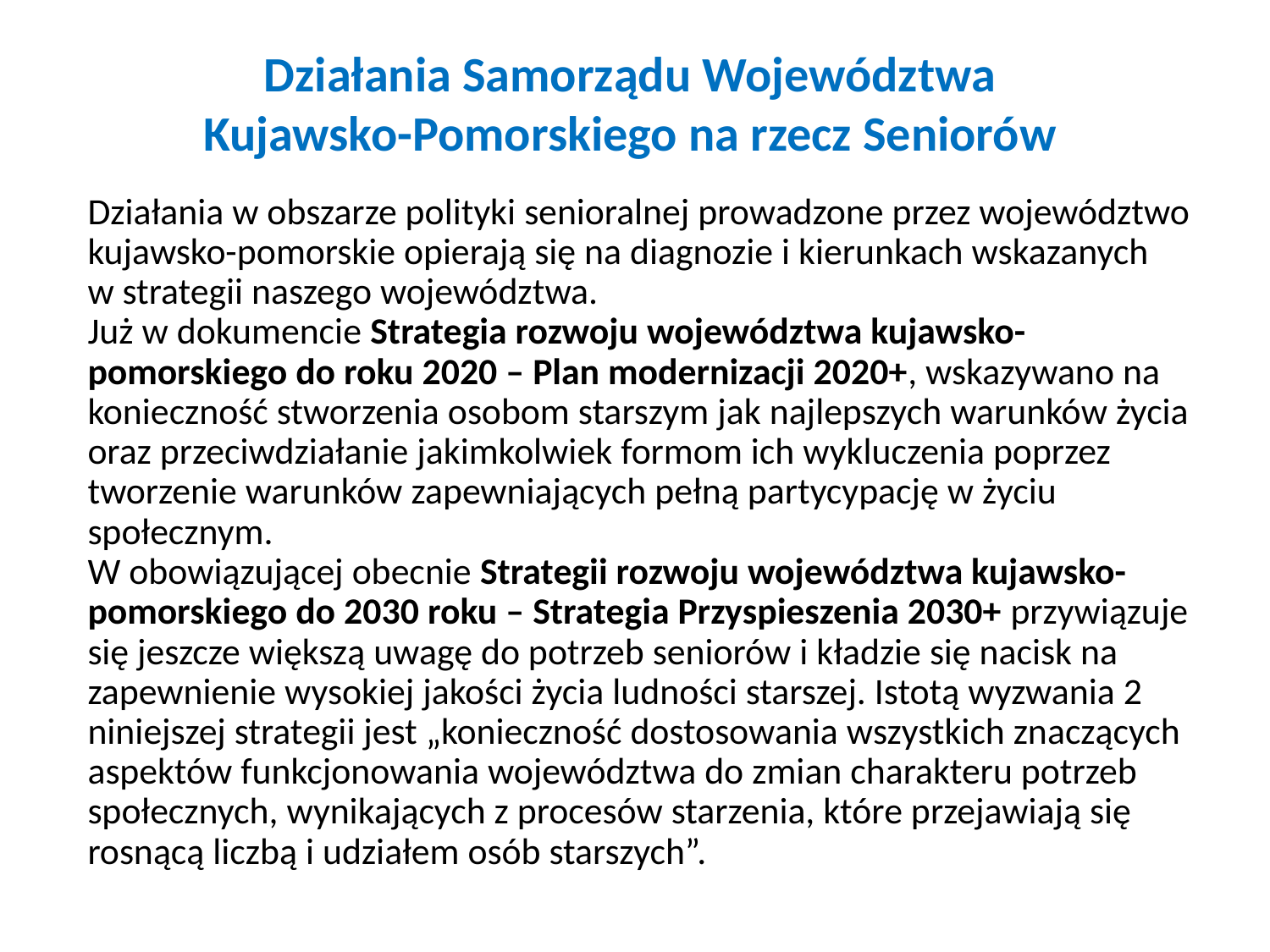

Działania Samorządu Województwa Kujawsko-Pomorskiego na rzecz Seniorów
Działania w obszarze polityki senioralnej prowadzone przez województwo kujawsko-pomorskie opierają się na diagnozie i kierunkach wskazanych
w strategii naszego województwa.
Już w dokumencie Strategia rozwoju województwa kujawsko-pomorskiego do roku 2020 – Plan modernizacji 2020+, wskazywano na konieczność stworzenia osobom starszym jak najlepszych warunków życia oraz przeciwdziałanie jakimkolwiek formom ich wykluczenia poprzez tworzenie warunków zapewniających pełną partycypację w życiu społecznym.
W obowiązującej obecnie Strategii rozwoju województwa kujawsko-pomorskiego do 2030 roku – Strategia Przyspieszenia 2030+ przywiązuje się jeszcze większą uwagę do potrzeb seniorów i kładzie się nacisk na zapewnienie wysokiej jakości życia ludności starszej. Istotą wyzwania 2 niniejszej strategii jest „konieczność dostosowania wszystkich znaczących aspektów funkcjonowania województwa do zmian charakteru potrzeb społecznych, wynikających z procesów starzenia, które przejawiają się rosnącą liczbą i udziałem osób starszych”.